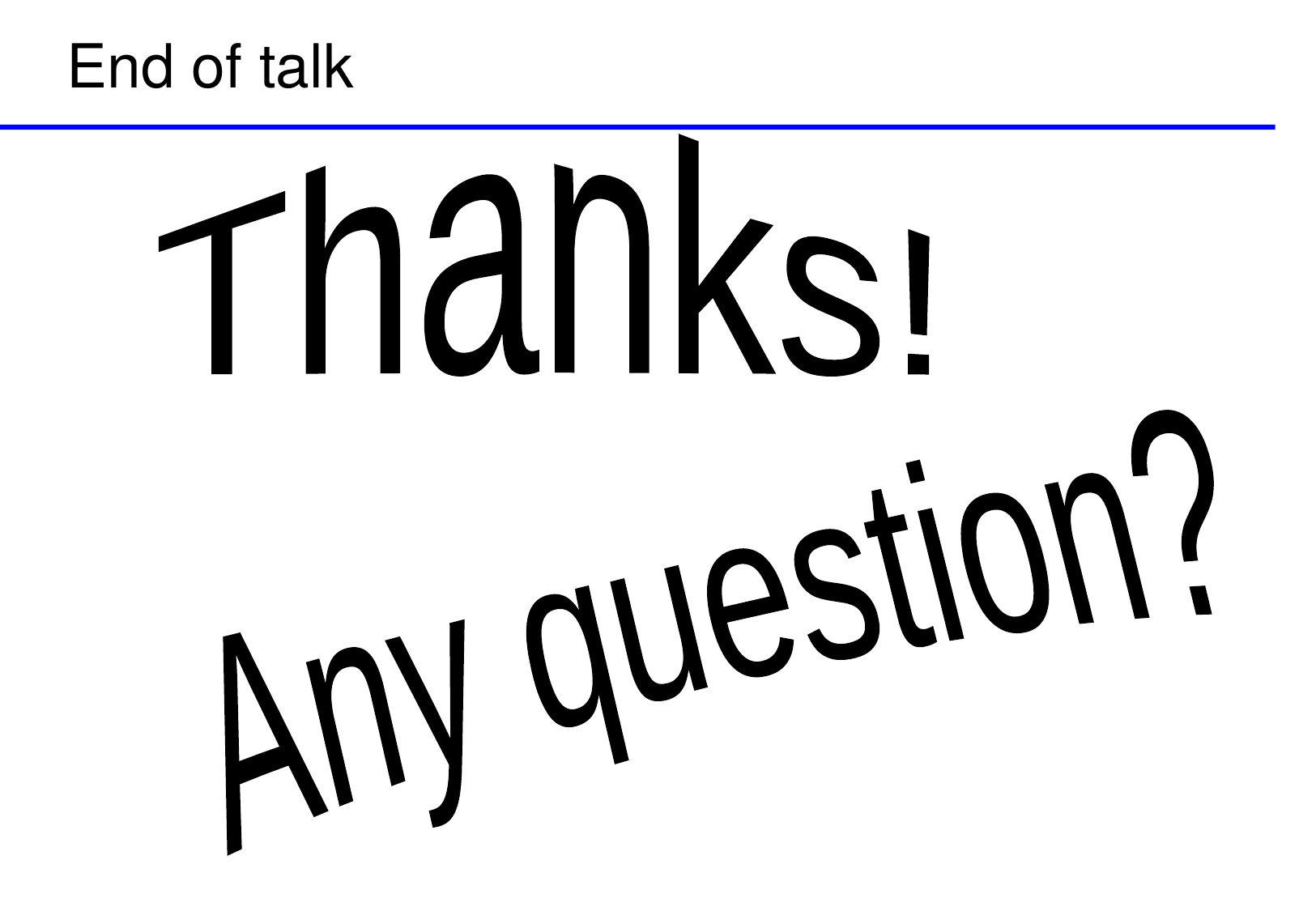

# End of talk
Thanks!
Any question?